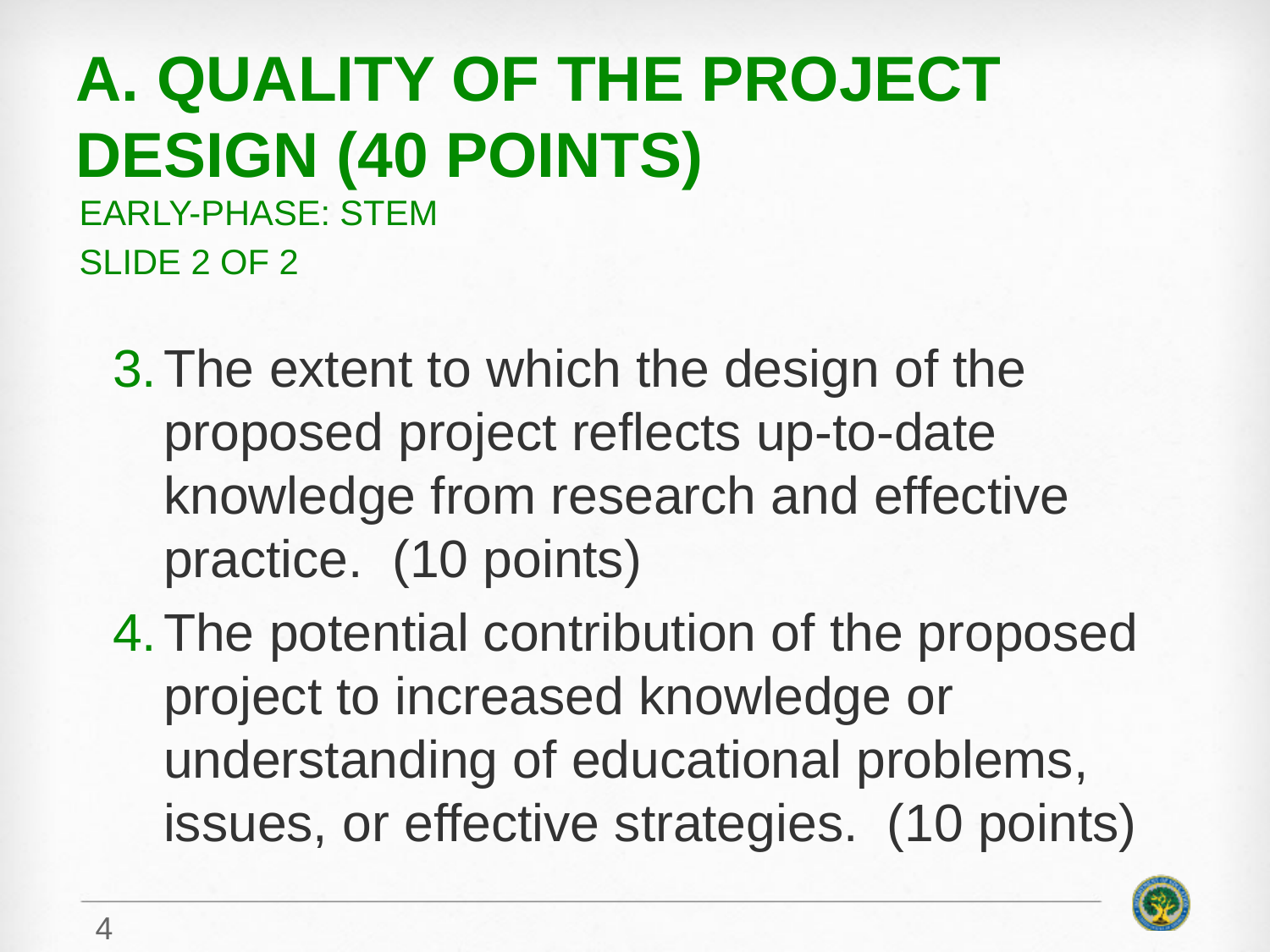

# A. Quality of the Project Design (40 points)
Early-Phase: STEM
Slide 2 of 2
The extent to which the design of the proposed project reflects up-to-date knowledge from research and effective practice.  (10 points)
The potential contribution of the proposed project to increased knowledge or understanding of educational problems, issues, or effective strategies.  (10 points)
4